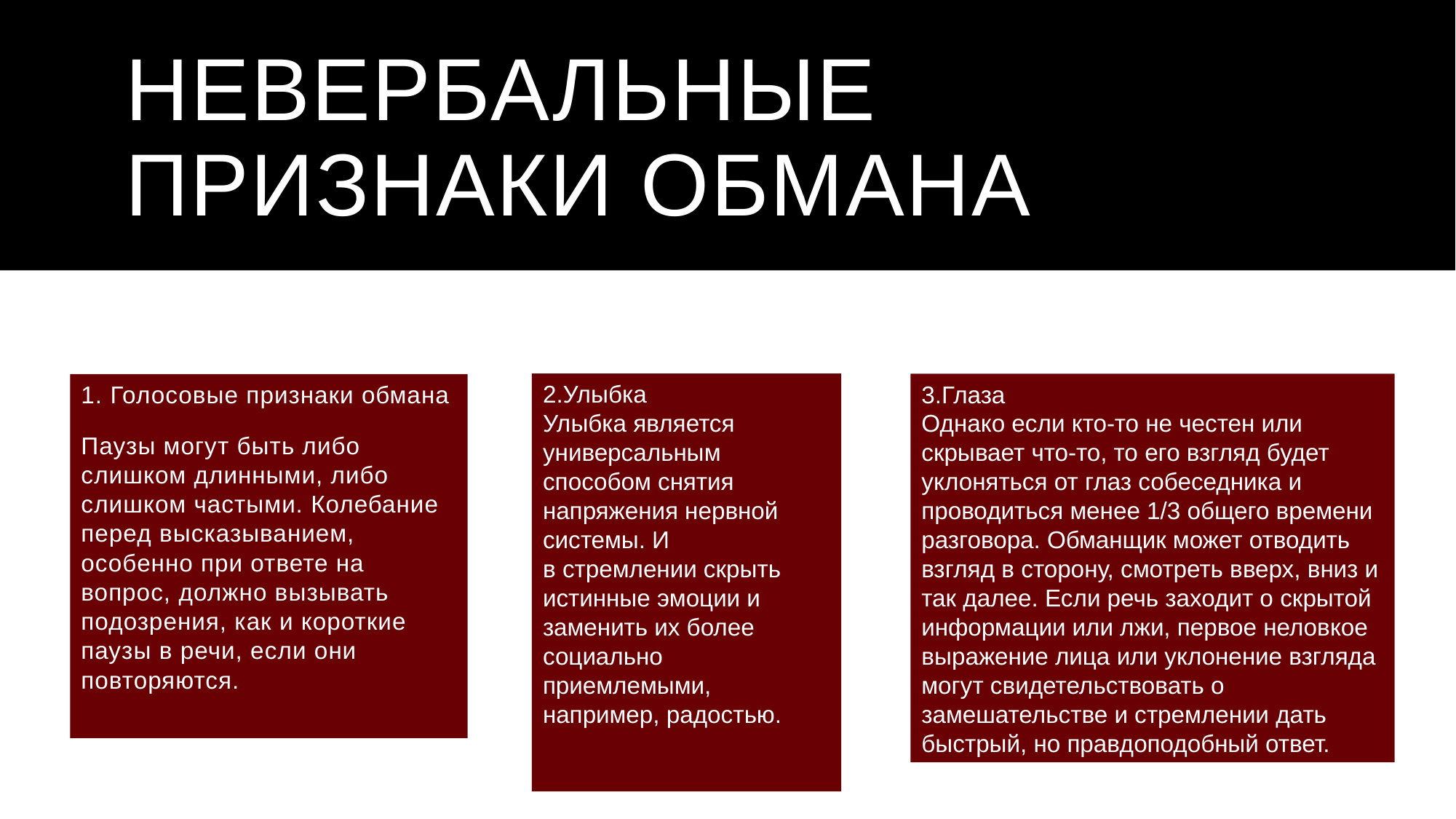

# Невербальные признаки обмана
2.Улыбка
Улыбка является универсальным способом снятия напряжения нервной системы. И в стремлении скрыть истинные эмоции и заменить их более социально приемлемыми, например, радостью.

3.Глаза
Однако если кто-то не честен или скрывает что-то, то его взгляд будет уклоняться от глаз собеседника и проводиться менее 1/3 общего времени разговора. Обманщик может отводить взгляд в сторону, смотреть вверх, вниз и так далее. Если речь заходит о скрытой информации или лжи, первое неловкое выражение лица или уклонение взгляда могут свидетельствовать о замешательстве и стремлении дать быстрый, но правдоподобный ответ.
1. Голосовые признаки обмана
Паузы могут быть либо слишком длинными, либо слишком частыми. Колебание перед высказыванием, особенно при ответе на вопрос, должно вызывать подозрения, как и короткие паузы в речи, если они повторяются.